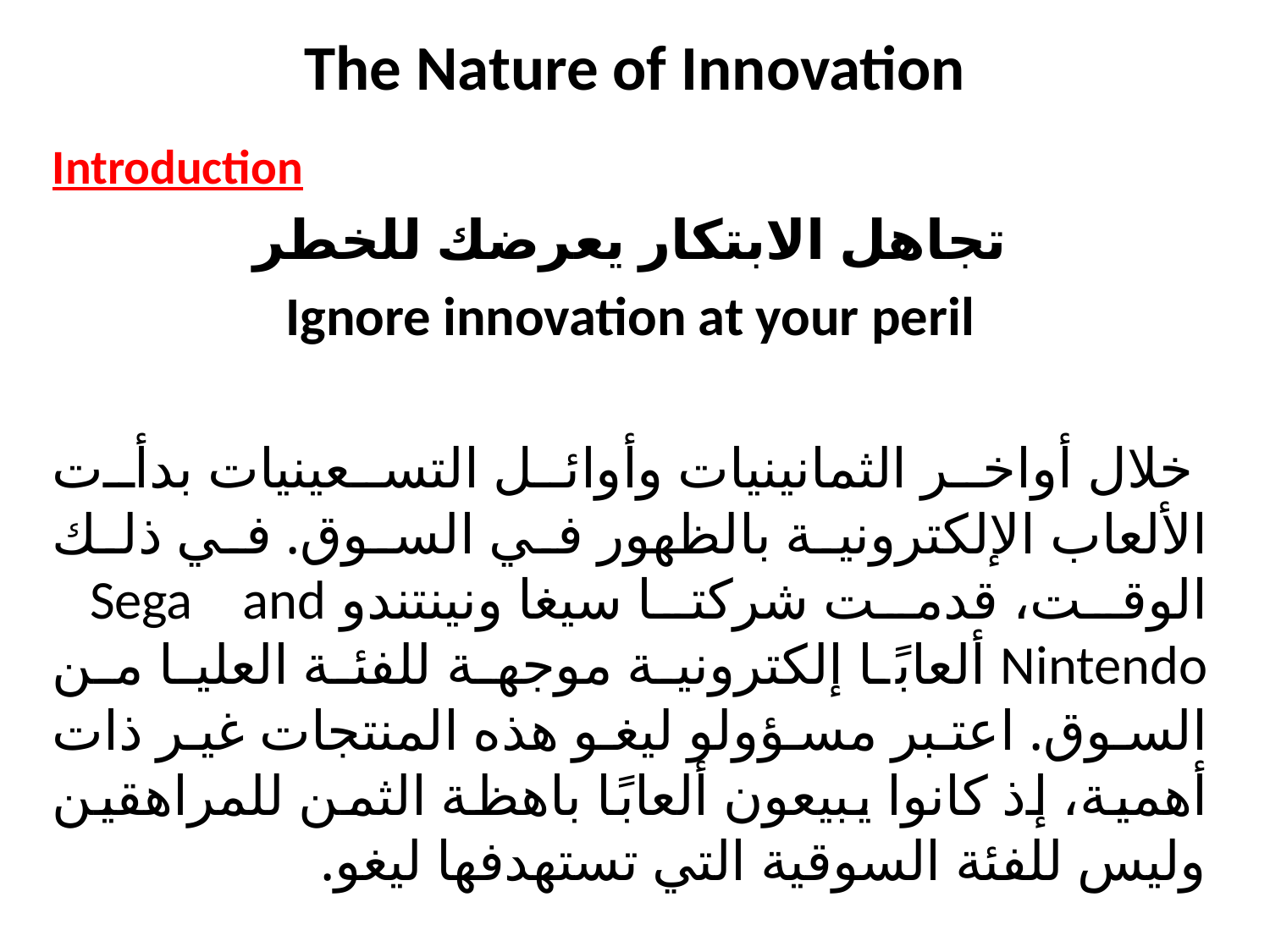

# The Nature of Innovation
Introduction
تجاهل الابتكار يعرضك للخطر
Ignore innovation at your peril

 خلال أواخر الثمانينيات وأوائل التسعينيات بدأت الألعاب الإلكترونية بالظهور في السوق. في ذلك الوقت، قدمت شركتا سيغا ونينتندو Sega and Nintendo ألعابًا إلكترونية موجهة للفئة العليا من السوق. اعتبر مسؤولو ليغو هذه المنتجات غير ذات أهمية، إذ كانوا يبيعون ألعابًا باهظة الثمن للمراهقين وليس للفئة السوقية التي تستهدفها ليغو.